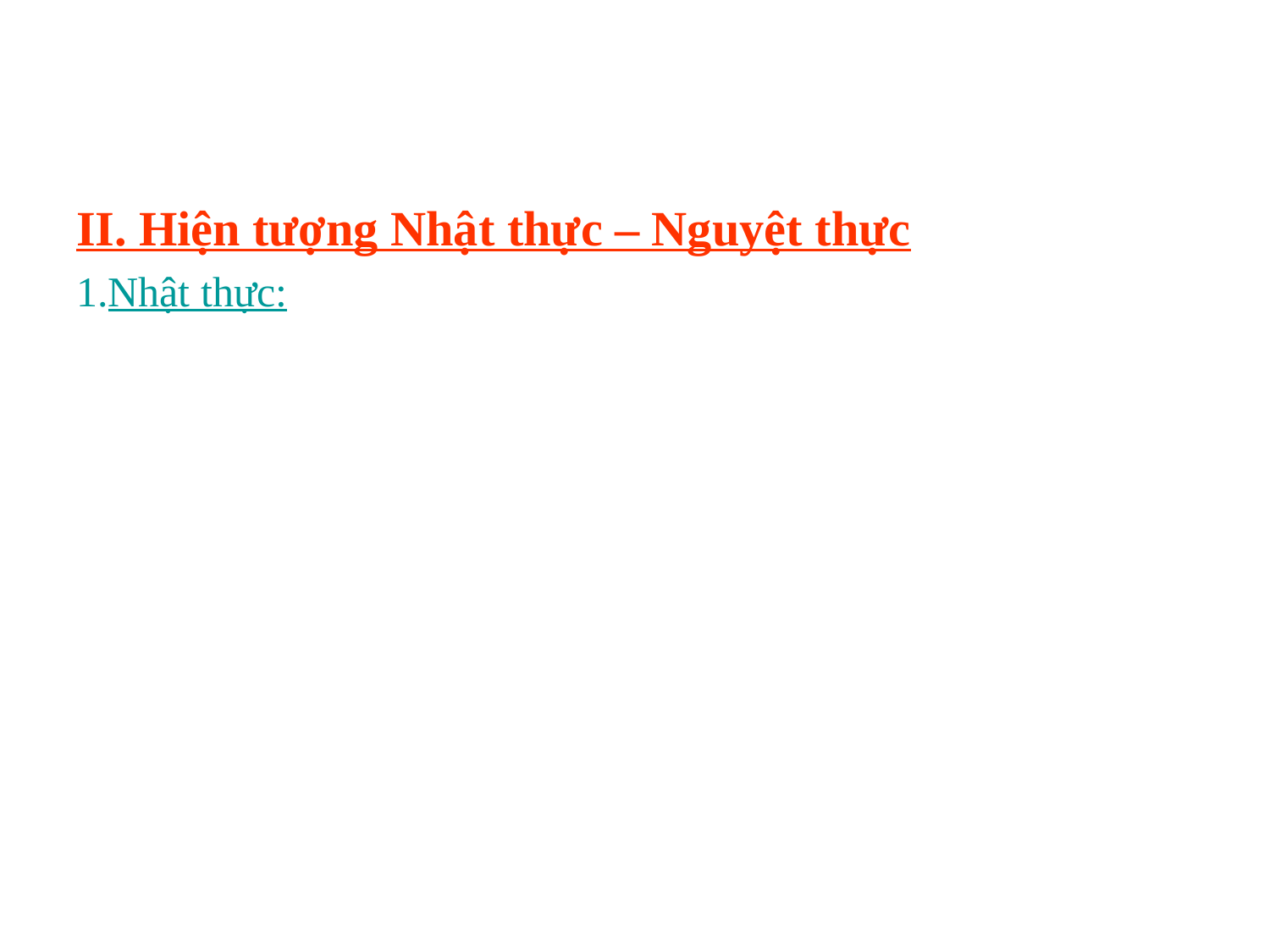

II. Hiện tượng Nhật thực – Nguyệt thực
1.Nhật thực: